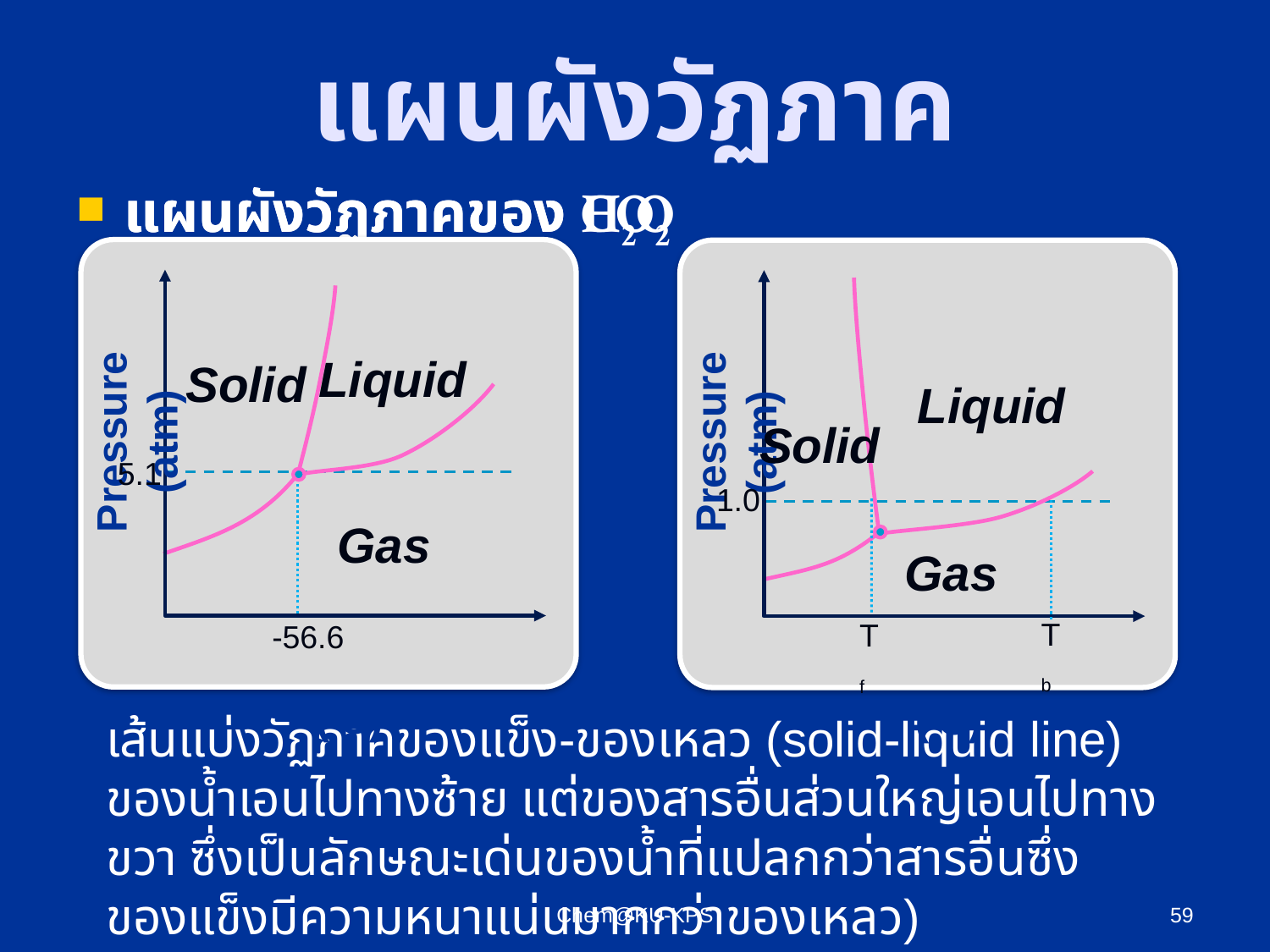

# แผนผังวัฏภาค
แผนผังวัฏภาคของ CO2
แผนผังวัฏภาคของ H2O

Liquid
Solid
Liquid

Solid
Pressure (atm)
Pressure (atm)
5.1

1.0
Gas

Gas
Tb
Tf
-56.6
Temperature (°C)
Temperature (°C)
เส้นแบ่งวัฏภาคของแข็ง-ของเหลว (solid-liquid line) ของน้ำเอนไปทางซ้าย แต่ของสารอื่นส่วนใหญ่เอนไปทางขวา ซึ่งเป็นลักษณะเด่นของน้ำที่แปลกกว่าสารอื่นซึ่งของแข็งมีความหนาแน่นมากกว่าของเหลว)
Chem@KU-KPS
59